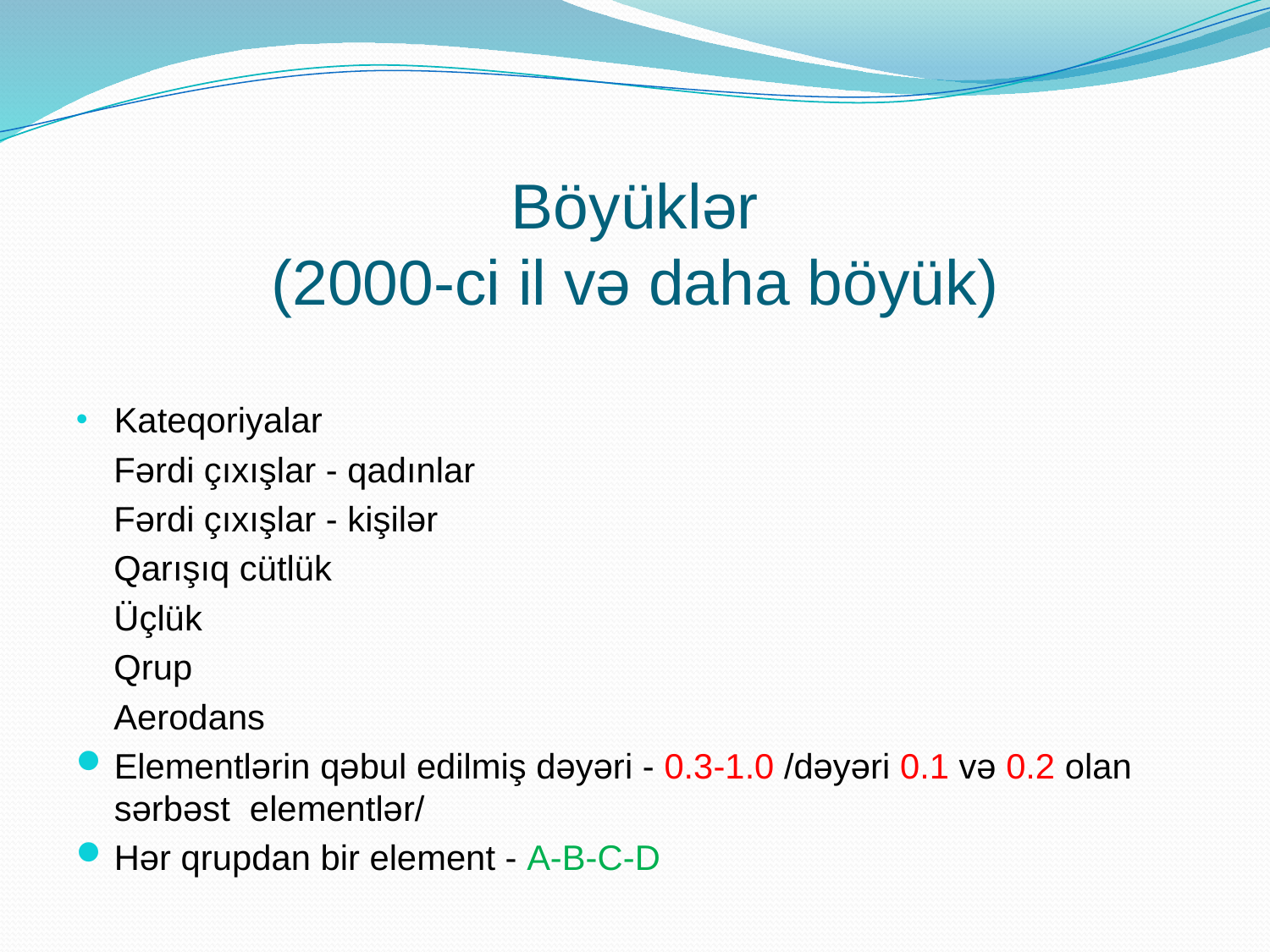

# Böyüklər (2000-ci il və daha böyük)
Kateqoriyalar
Fərdi çıxışlar - qadınlar
Fərdi çıxışlar - kişilər
Qarışıq cütlük
Üçlük
Qrup
Aerodans
Elementlərin qəbul edilmiş dəyəri - 0.3-1.0 /dəyəri 0.1 və 0.2 olan sərbəst  elementlər/
Hər qrupdan bir element - A-B-C-D